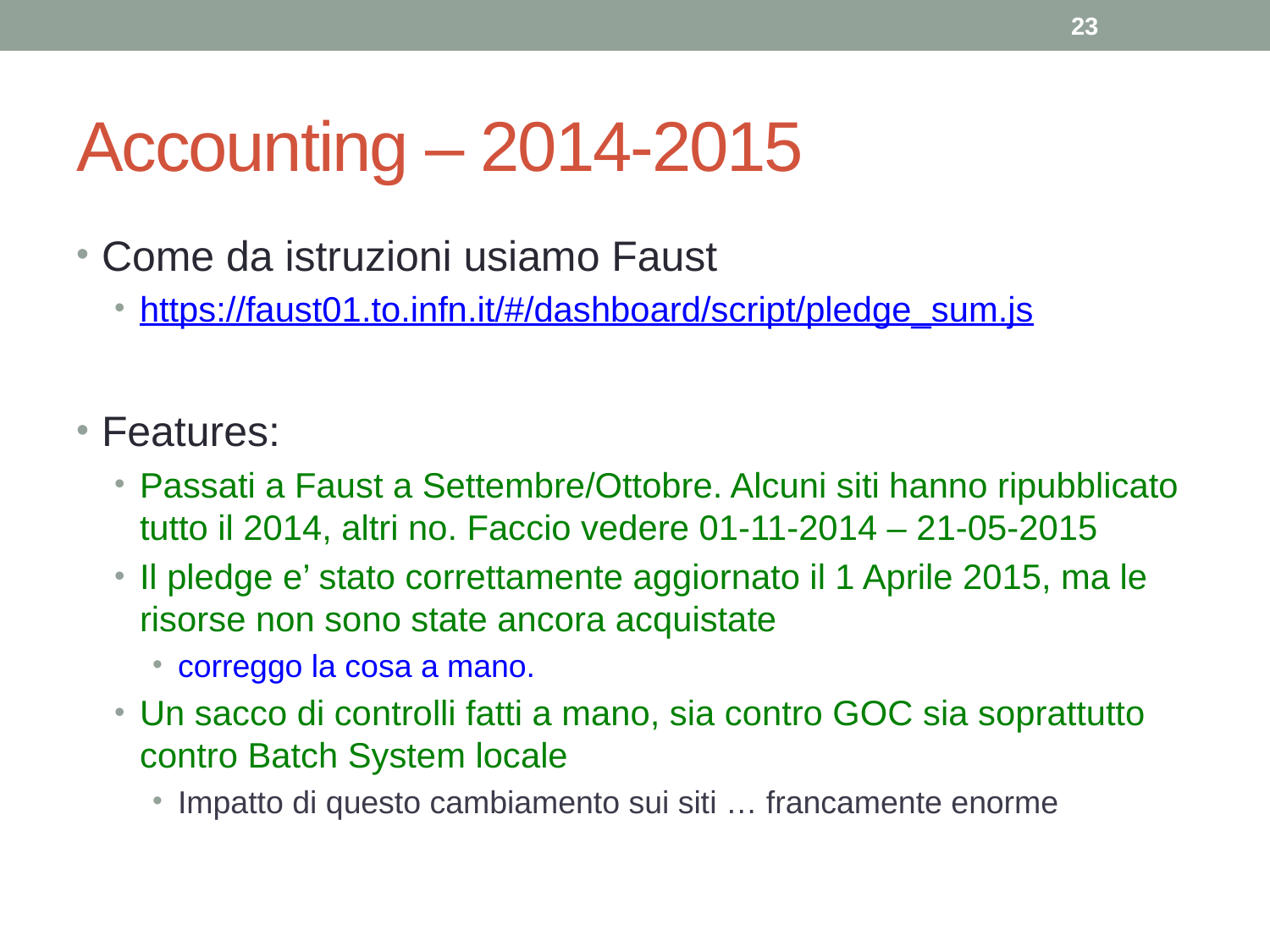

23
# Accounting – 2014-2015
Come da istruzioni usiamo Faust
https://faust01.to.infn.it/#/dashboard/script/pledge_sum.js

Features:
Passati a Faust a Settembre/Ottobre. Alcuni siti hanno ripubblicato tutto il 2014, altri no. Faccio vedere 01-11-2014 – 21-05-2015
Il pledge e’ stato correttamente aggiornato il 1 Aprile 2015, ma le risorse non sono state ancora acquistate
correggo la cosa a mano.
Un sacco di controlli fatti a mano, sia contro GOC sia soprattutto contro Batch System locale
Impatto di questo cambiamento sui siti … francamente enorme